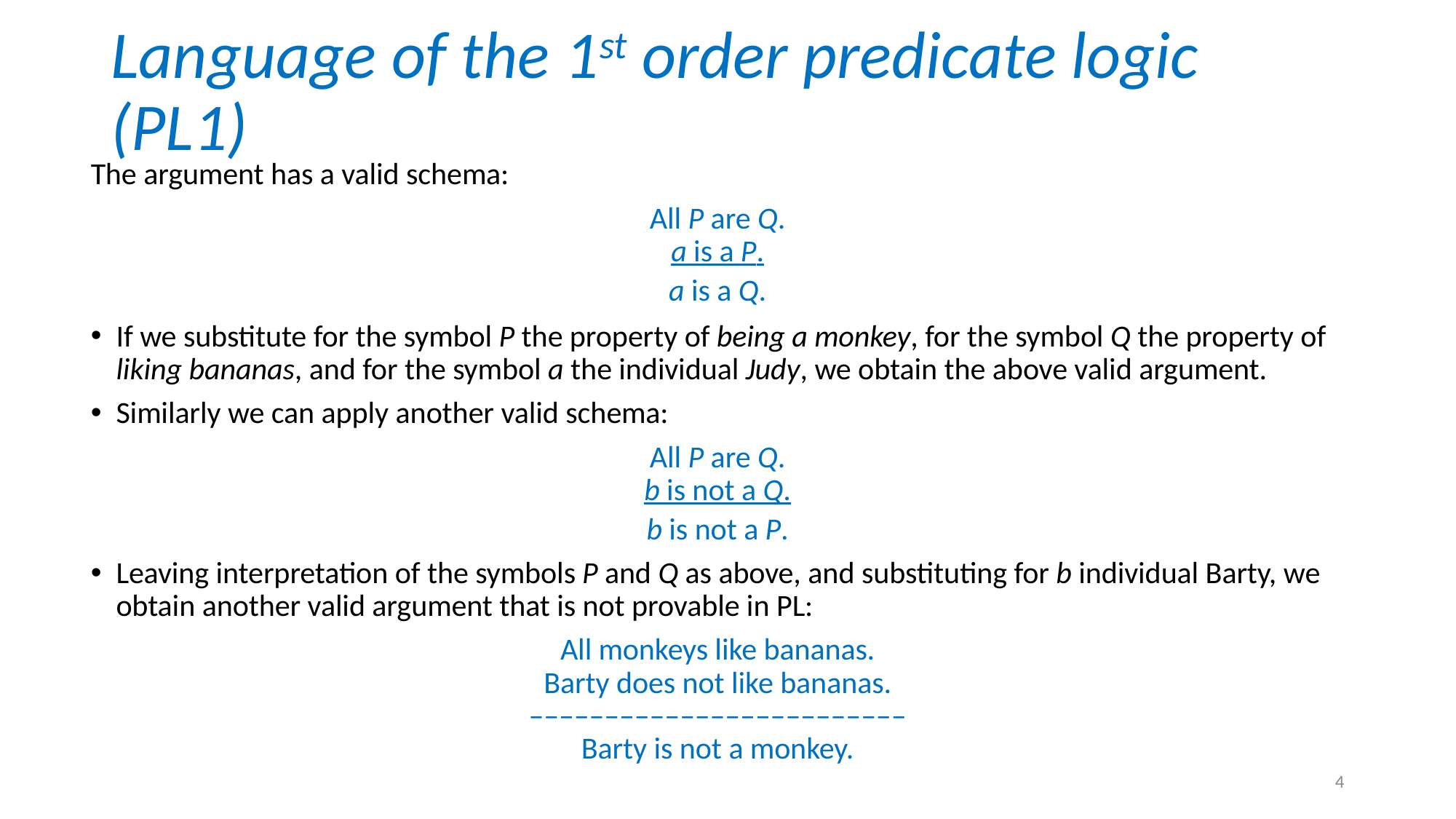

# Language of the 1st order predicate logic (PL1)
The argument has a valid schema:
All P are Q.
a is a P.
a is a Q.
If we substitute for the symbol P the property of being a monkey, for the symbol Q the property of liking bananas, and for the symbol a the individual Judy, we obtain the above valid argument.
Similarly we can apply another valid schema:
All P are Q.
b is not a Q.
b is not a P.
Leaving interpretation of the symbols P and Q as above, and substituting for b individual Barty, we obtain another valid argument that is not provable in PL:
All monkeys like bananas.
Barty does not like bananas.
–––––––––––––––––––––––––
Barty is not a monkey.
4